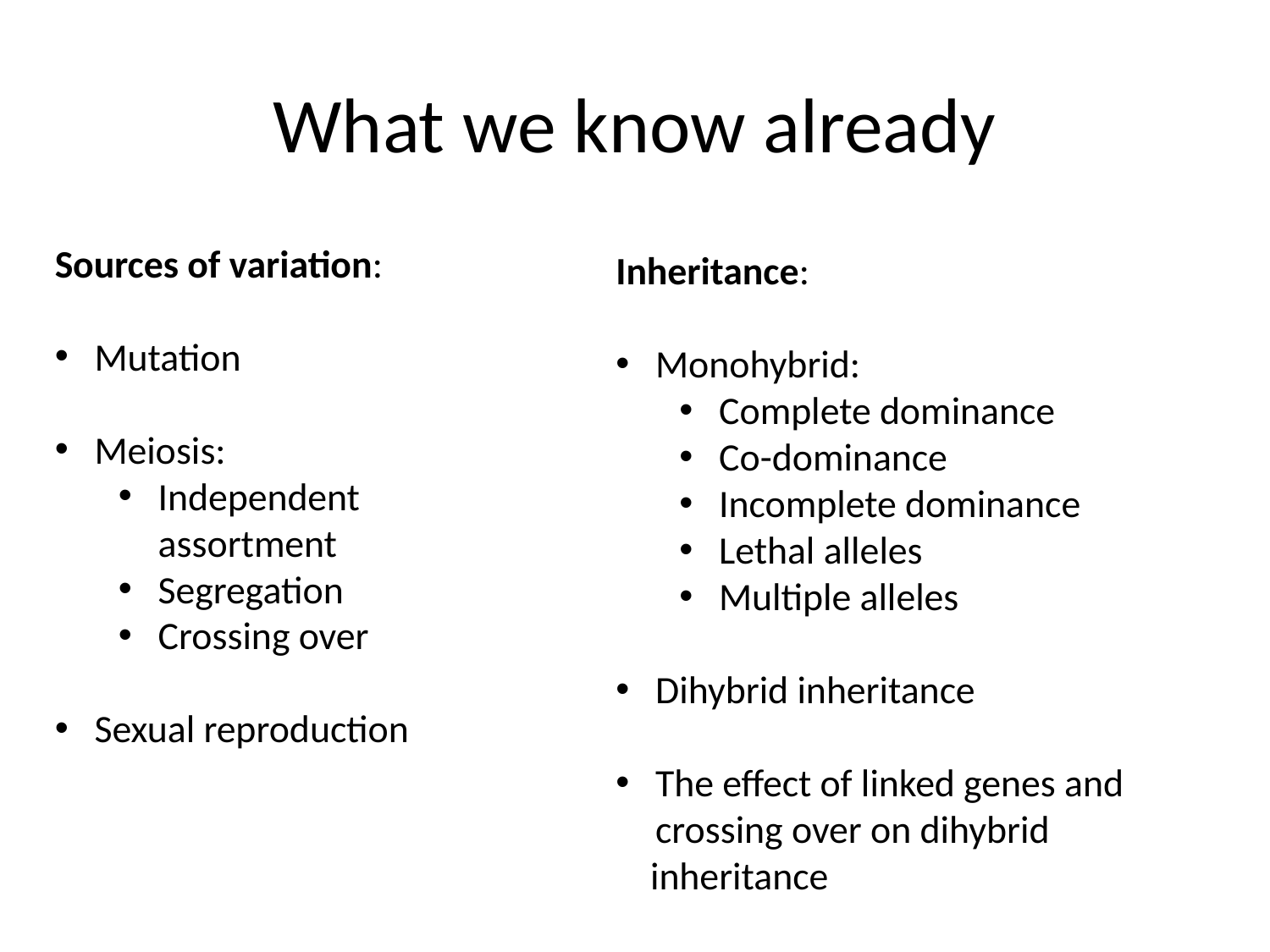

# What we know already
Sources of variation:

Mutation

Meiosis:
Independent assortment
Segregation
Crossing over

Sexual reproduction

Inheritance:

Monohybrid:
Complete dominance
Co-dominance
Incomplete dominance
Lethal alleles
Multiple alleles

Dihybrid inheritance

The effect of linked genes and crossing over on dihybrid
    inheritance